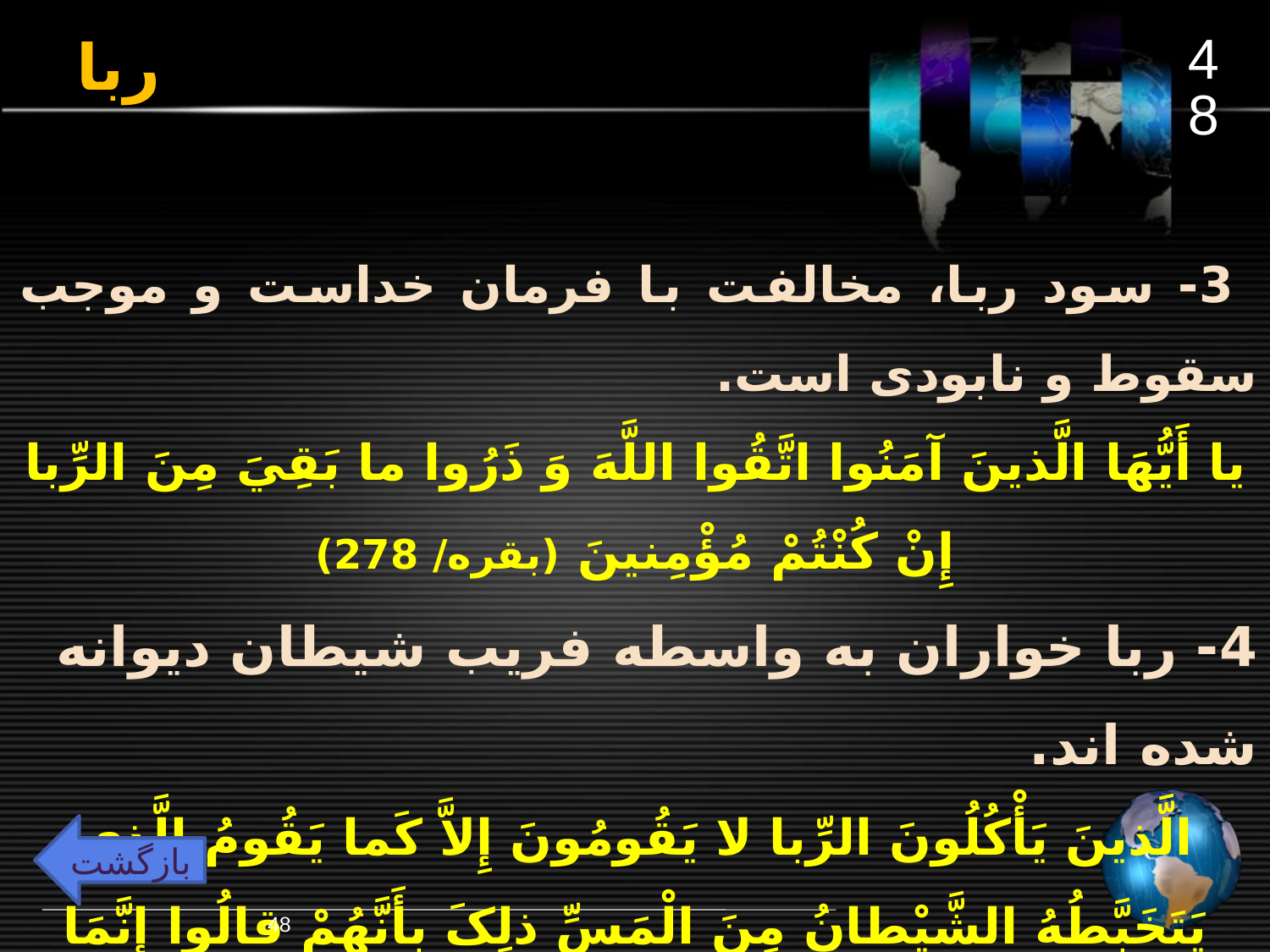

48
# ربا

 3- سود ربا، مخالفت با فرمان خداست و موجب سقوط و نابودی است.
يا أَيُّهَا الَّذينَ آمَنُوا اتَّقُوا اللَّهَ وَ ذَرُوا ما بَقِيَ مِنَ الرِّبا إِنْ کُنْتُمْ مُؤْمِنينَ (بقره/ 278)
4- ربا خواران به واسطه فریب شیطان دیوانه شده اند.
الَّذينَ يَأْکُلُونَ الرِّبا لا يَقُومُونَ إِلاَّ کَما يَقُومُ الَّذي يَتَخَبَّطُهُ الشَّيْطانُ مِنَ الْمَسِّ ذلِکَ بِأَنَّهُمْ قالُوا إِنَّمَا الْبَيْعُ مِثْلُ الرِّبا وَ أَحَلَّ اللَّهُ الْبَيْعَ وَ حَرَّمَ الرِّبا فَمَنْ جاءَهُ مَوْعِظَةٌ مِنْ رَبِّهِ فَانْتَهي‏ فَلَهُ ما سَلَفَ وَ أَمْرُهُ إِلَي اللَّهِ وَ مَنْ عادَ فَأُولئِکَ أَصْحابُ النَّارِ هُمْ فيها خالِدُونَ ( بقره/ 275)
بازگشت
48